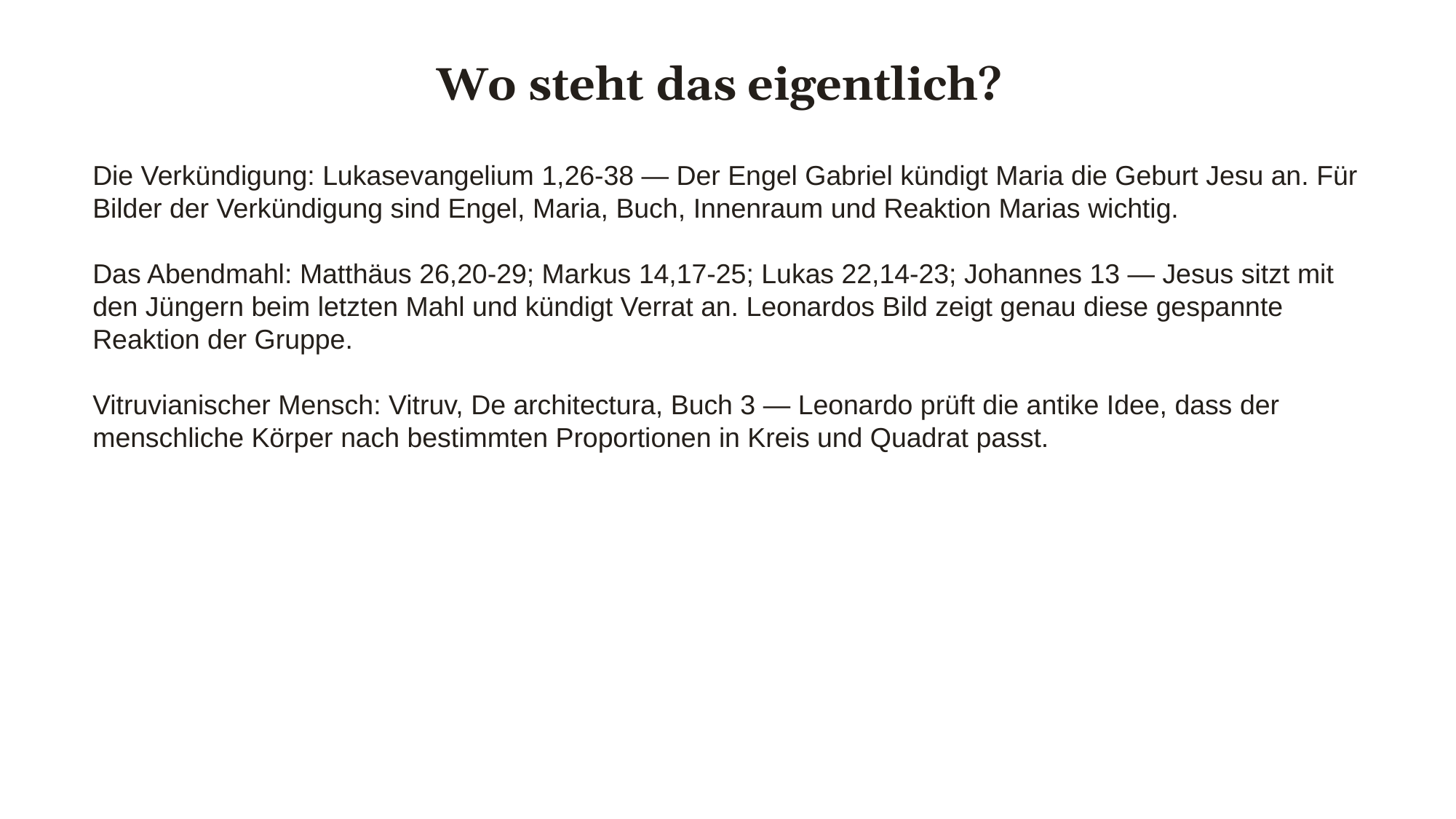

Wo steht das eigentlich?
Die Verkündigung: Lukasevangelium 1,26-38 — Der Engel Gabriel kündigt Maria die Geburt Jesu an. Für Bilder der Verkündigung sind Engel, Maria, Buch, Innenraum und Reaktion Marias wichtig.

Das Abendmahl: Matthäus 26,20-29; Markus 14,17-25; Lukas 22,14-23; Johannes 13 — Jesus sitzt mit den Jüngern beim letzten Mahl und kündigt Verrat an. Leonardos Bild zeigt genau diese gespannte Reaktion der Gruppe.

Vitruvianischer Mensch: Vitruv, De architectura, Buch 3 — Leonardo prüft die antike Idee, dass der menschliche Körper nach bestimmten Proportionen in Kreis und Quadrat passt.